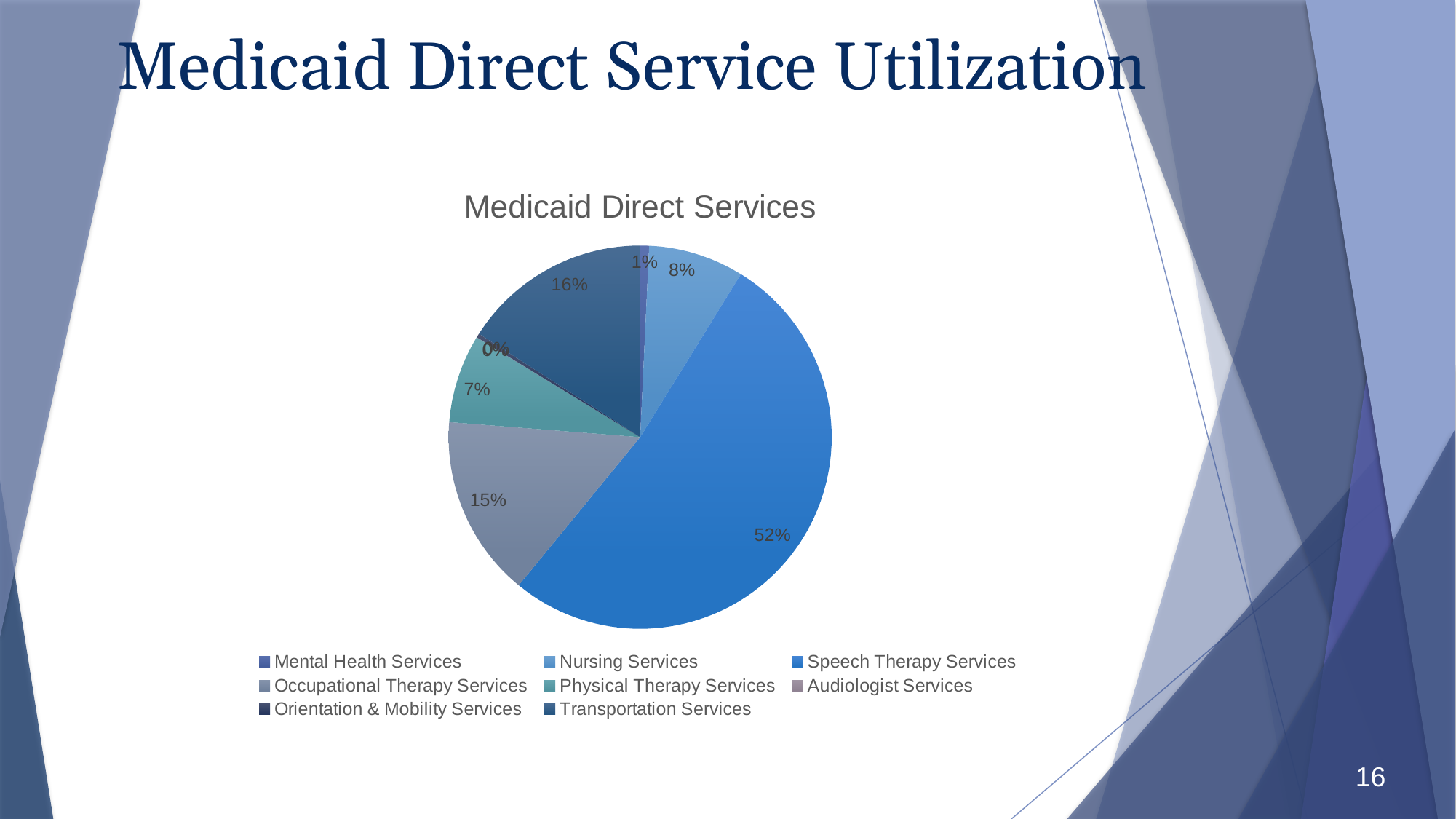

# Medicaid Direct Service Utilization

### Chart: Medicaid Direct Services

| Category | Medicaid Direct Service $ FY 16-17 |
|---|---|
| Mental Health Services  | 64563.58 |
| Nursing Services  | 689986.6 |
| Speech Therapy Services  | 4457614.55 |
| Occupational Therapy Services  | 1310542.13 |
| Physical Therapy Services  | 638728.3 |
| Audiologist Services  | 1027.9 |
| Orientation & Mobility Services  | 29119.38 |
| Transportation Services  | 1362838.47 |
16